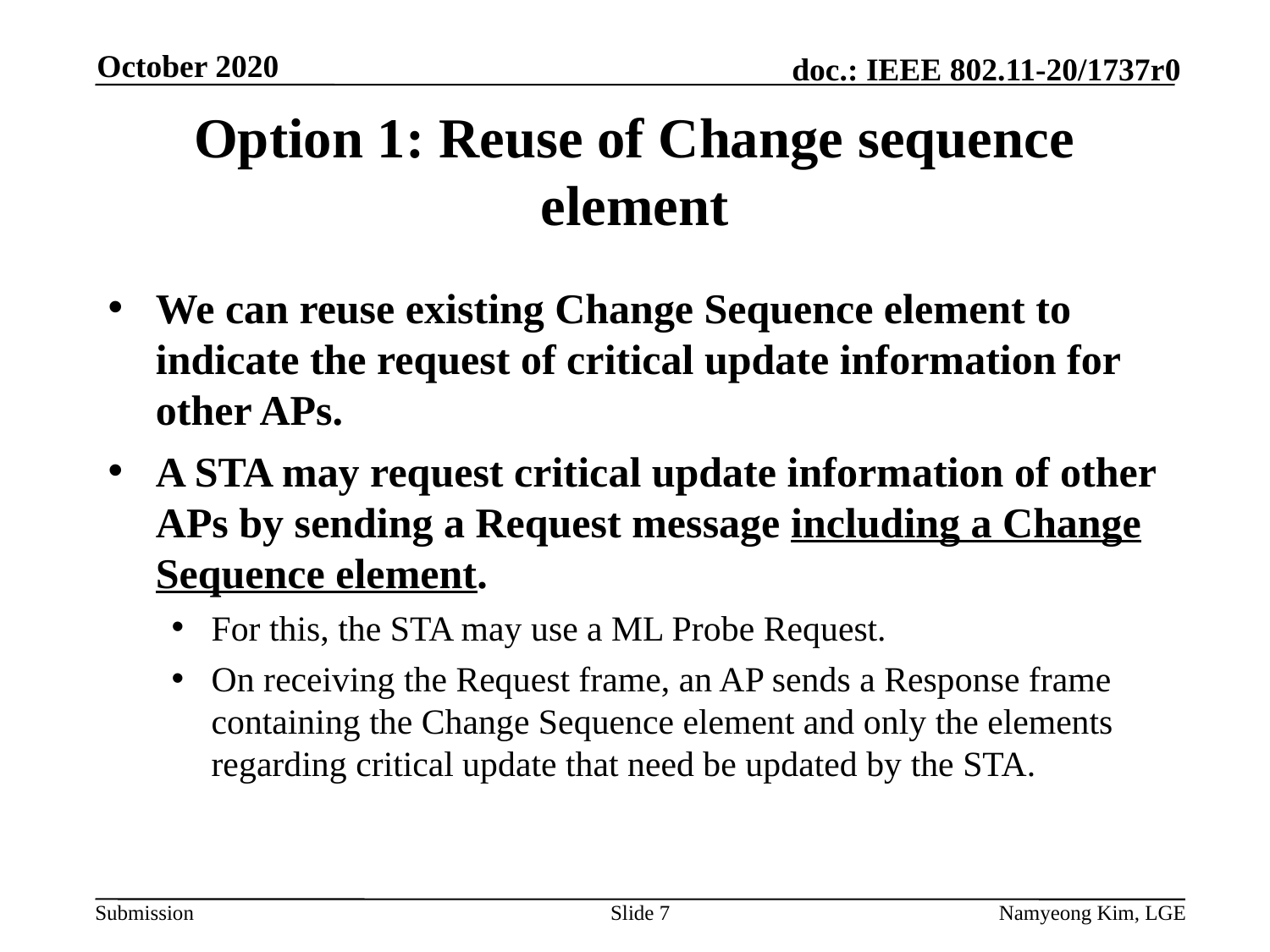

October 2020
# Option 1: Reuse of Change sequence element
We can reuse existing Change Sequence element to indicate the request of critical update information for other APs.
A STA may request critical update information of other APs by sending a Request message including a Change Sequence element.
For this, the STA may use a ML Probe Request.
On receiving the Request frame, an AP sends a Response frame containing the Change Sequence element and only the elements regarding critical update that need be updated by the STA.
Slide 7
Namyeong Kim, LGE